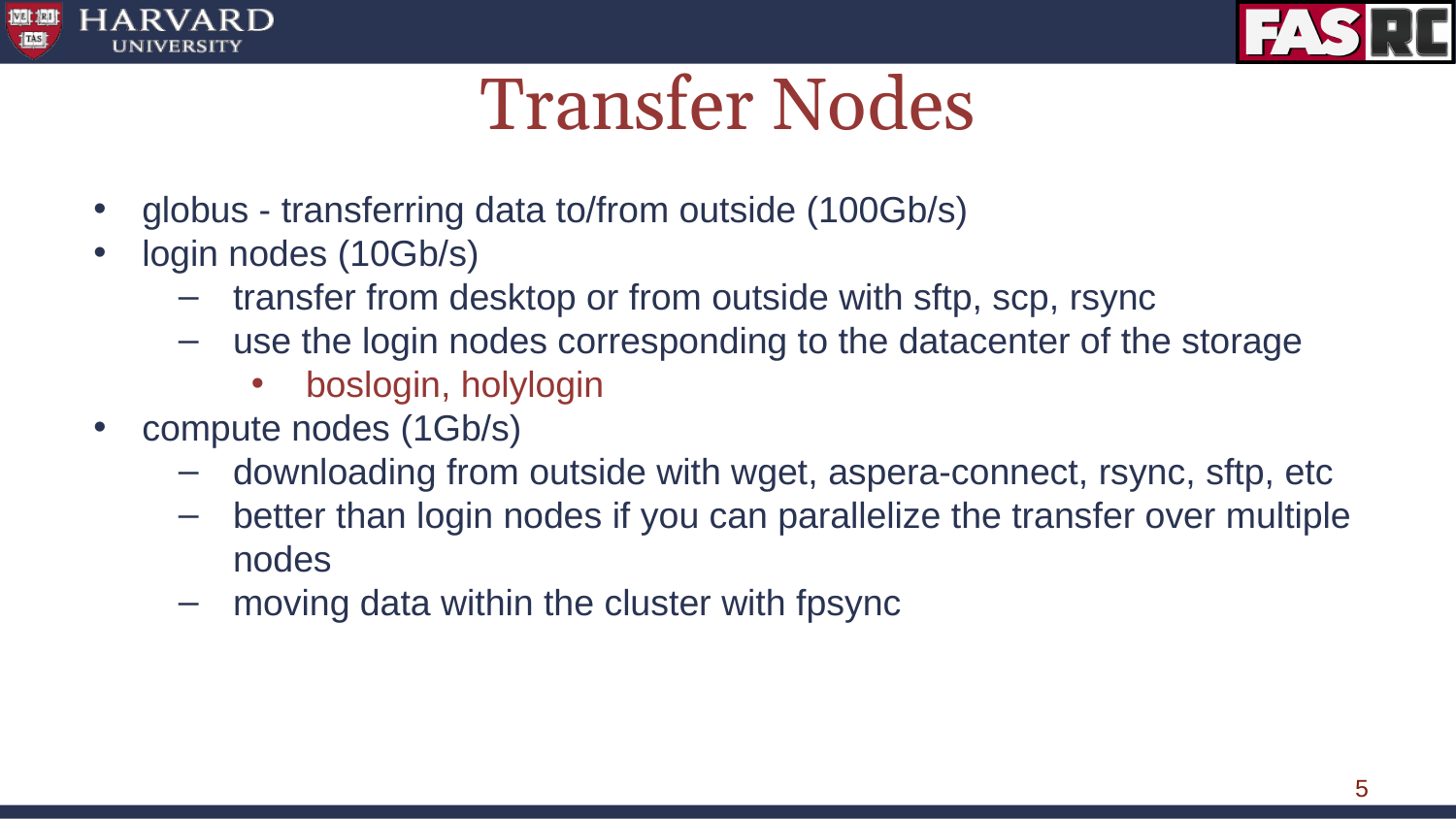

# Transfer Nodes
globus - transferring data to/from outside (100Gb/s)
login nodes (10Gb/s)
transfer from desktop or from outside with sftp, scp, rsync
use the login nodes corresponding to the datacenter of the storage
boslogin, holylogin
compute nodes (1Gb/s)
downloading from outside with wget, aspera-connect, rsync, sftp, etc
better than login nodes if you can parallelize the transfer over multiple nodes
moving data within the cluster with fpsync
5